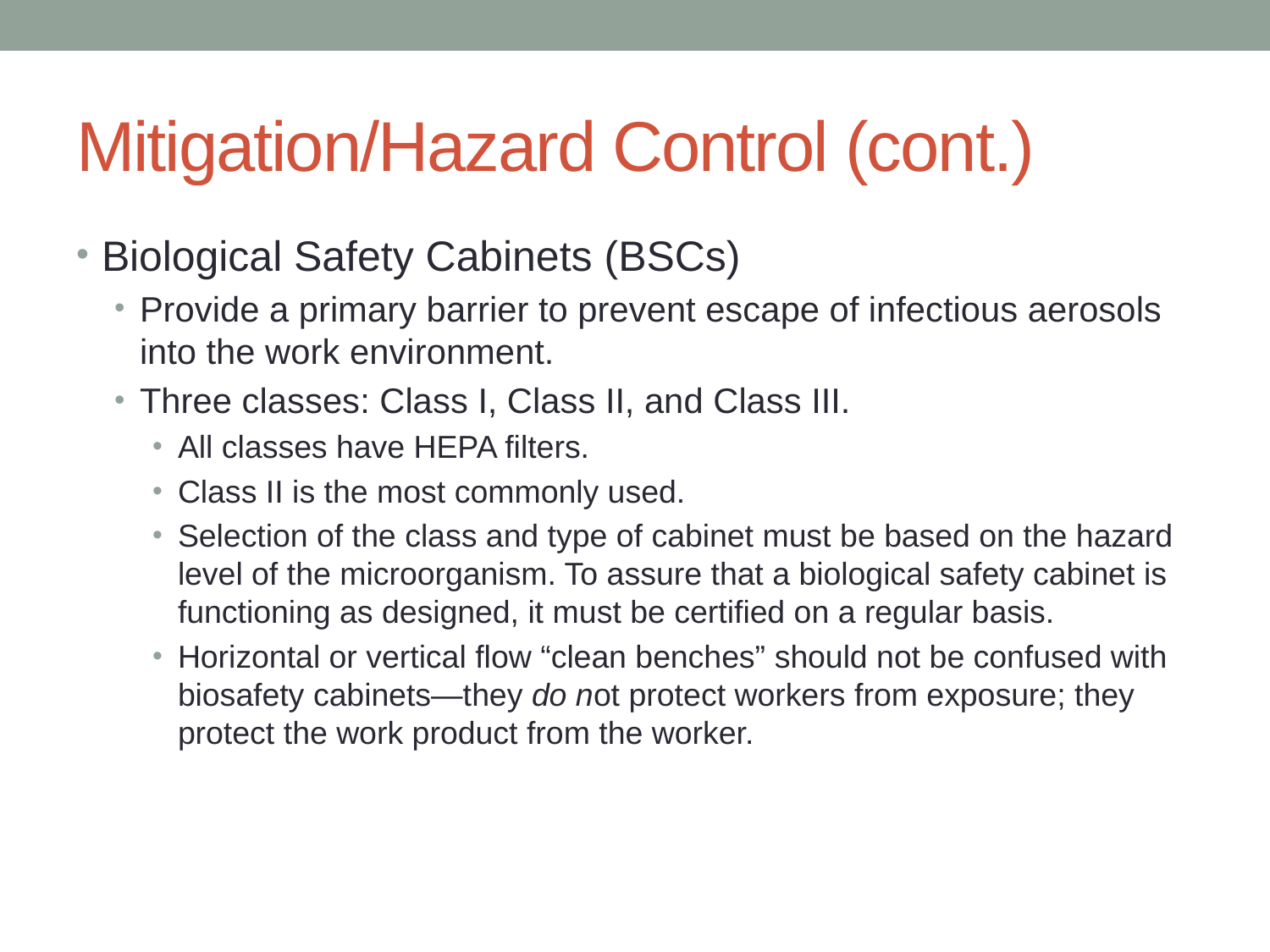

# Mitigation/Hazard Control (cont.)
Biological Safety Cabinets (BSCs)
Provide a primary barrier to prevent escape of infectious aerosols into the work environment.
Three classes: Class I, Class II, and Class III.
All classes have HEPA filters.
Class II is the most commonly used.
Selection of the class and type of cabinet must be based on the hazard level of the microorganism. To assure that a biological safety cabinet is functioning as designed, it must be certified on a regular basis.
Horizontal or vertical flow “clean benches” should not be confused with biosafety cabinets—they do not protect workers from exposure; they protect the work product from the worker.